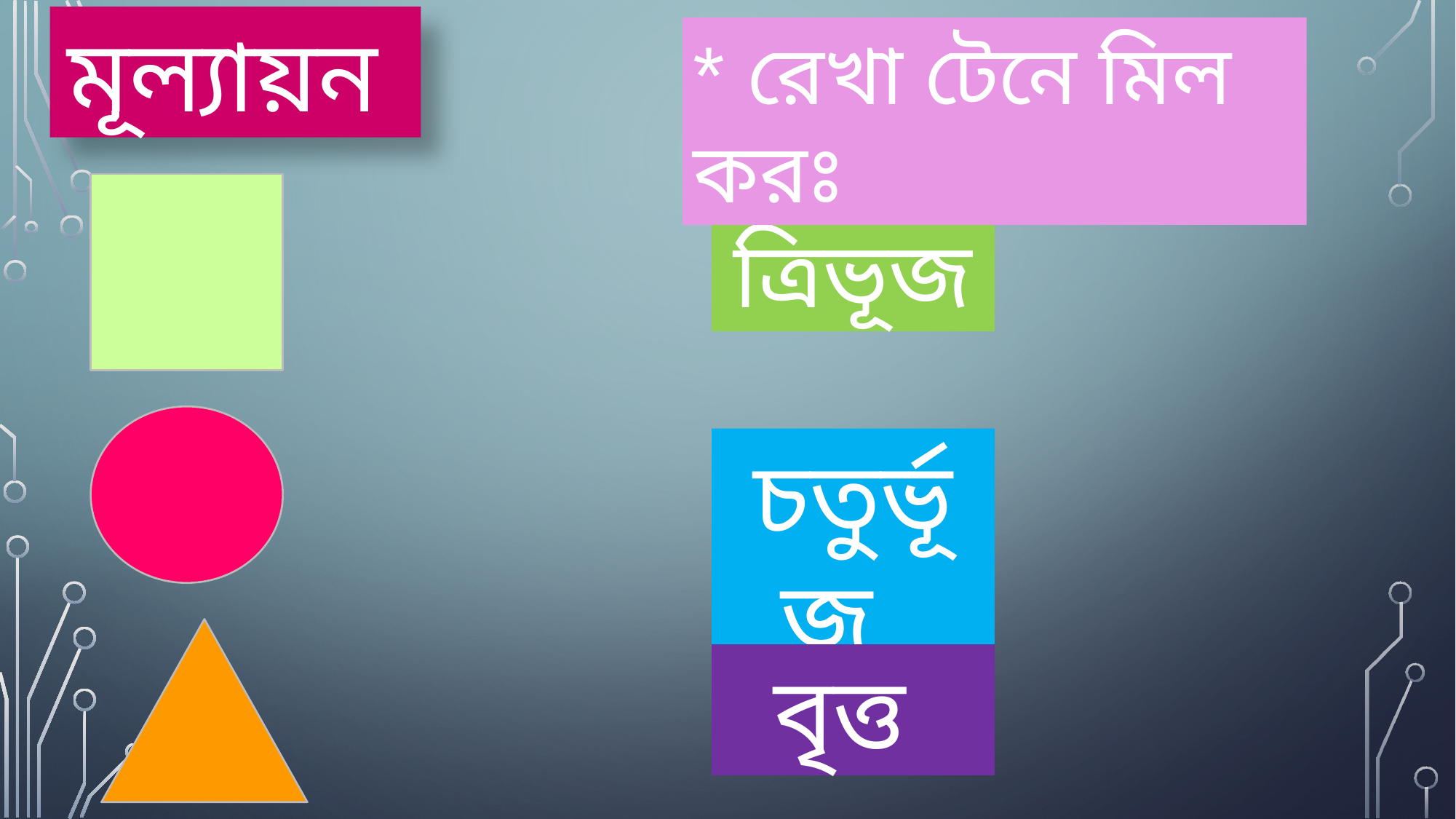

মূল্যায়ন
* রেখা টেনে মিল করঃ

ত্রিভূজ

চতুর্ভূজ

বৃত্ত